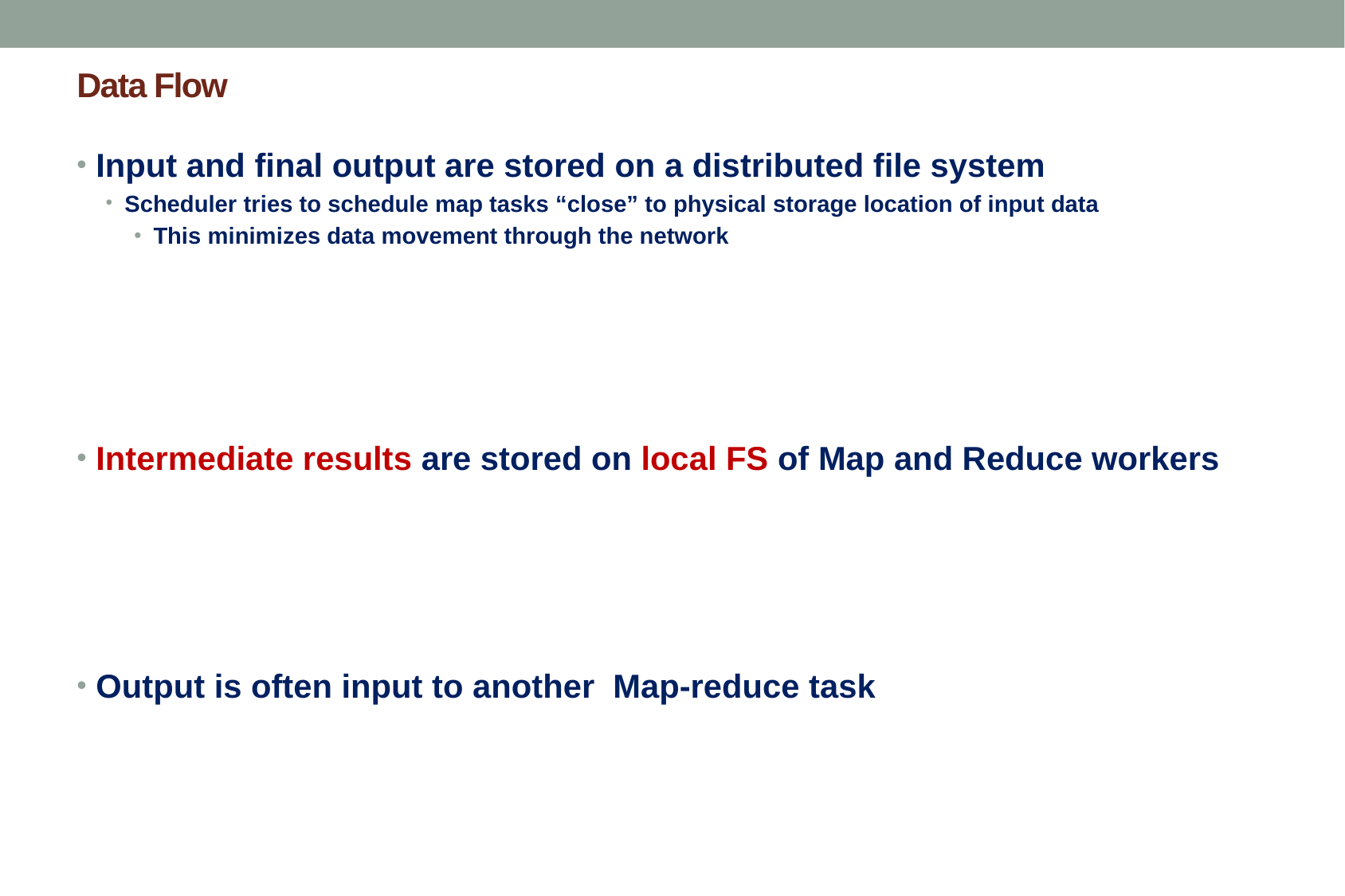

# Data Flow
Input and final output are stored on a distributed file system
Scheduler tries to schedule map tasks “close” to physical storage location of input data
This minimizes data movement through the network

Intermediate results are stored on local FS of Map and Reduce workers

Output is often input to another  Map-reduce task